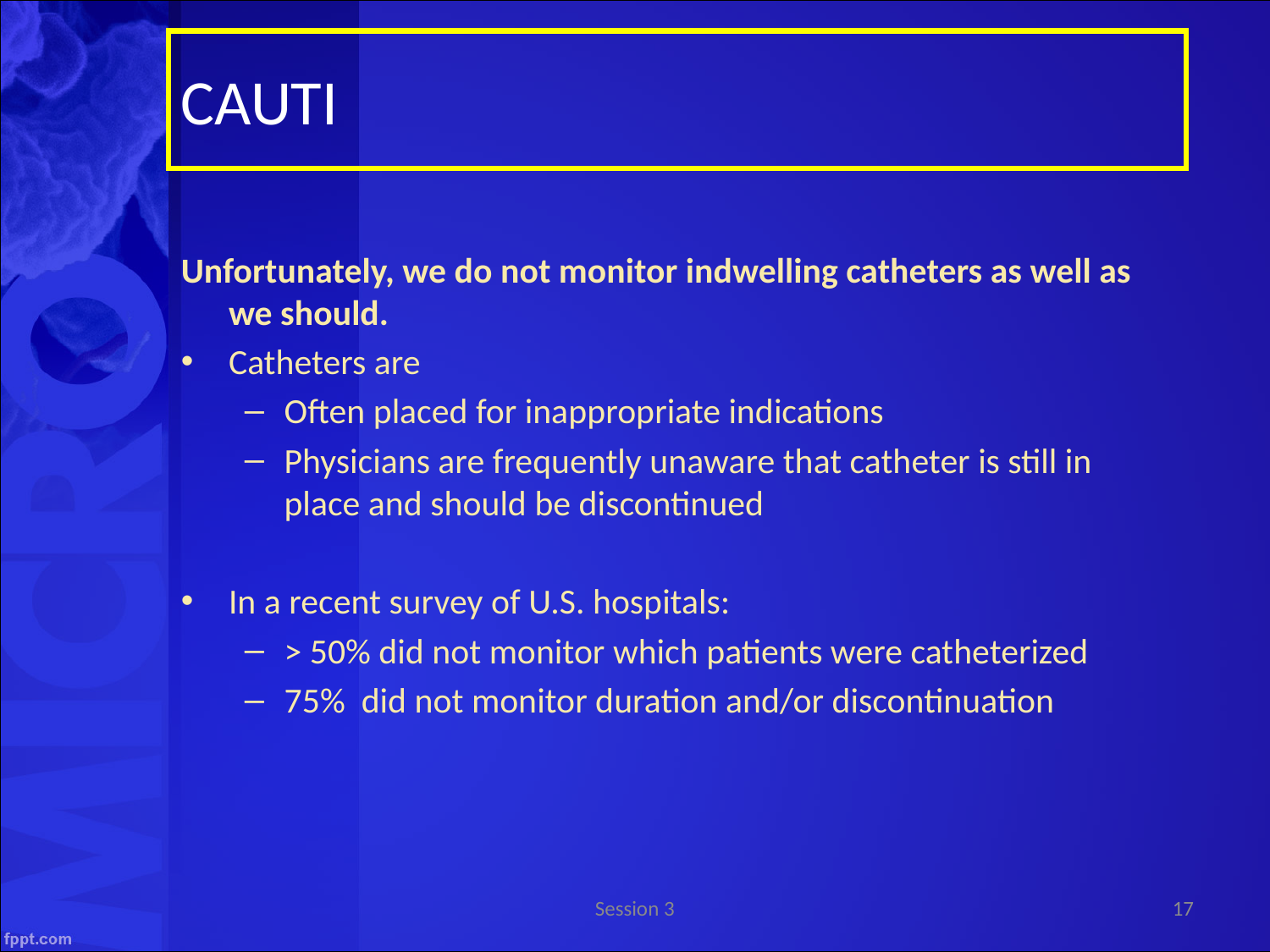

CAUTI

Unfortunately, we do not monitor indwelling catheters as well as we should.
Catheters are
Often placed for inappropriate indications
Physicians are frequently unaware that catheter is still in place and should be discontinued

In a recent survey of U.S. hospitals:
> 50% did not monitor which patients were catheterized
75%  did not monitor duration and/or discontinuation

Session 3
17